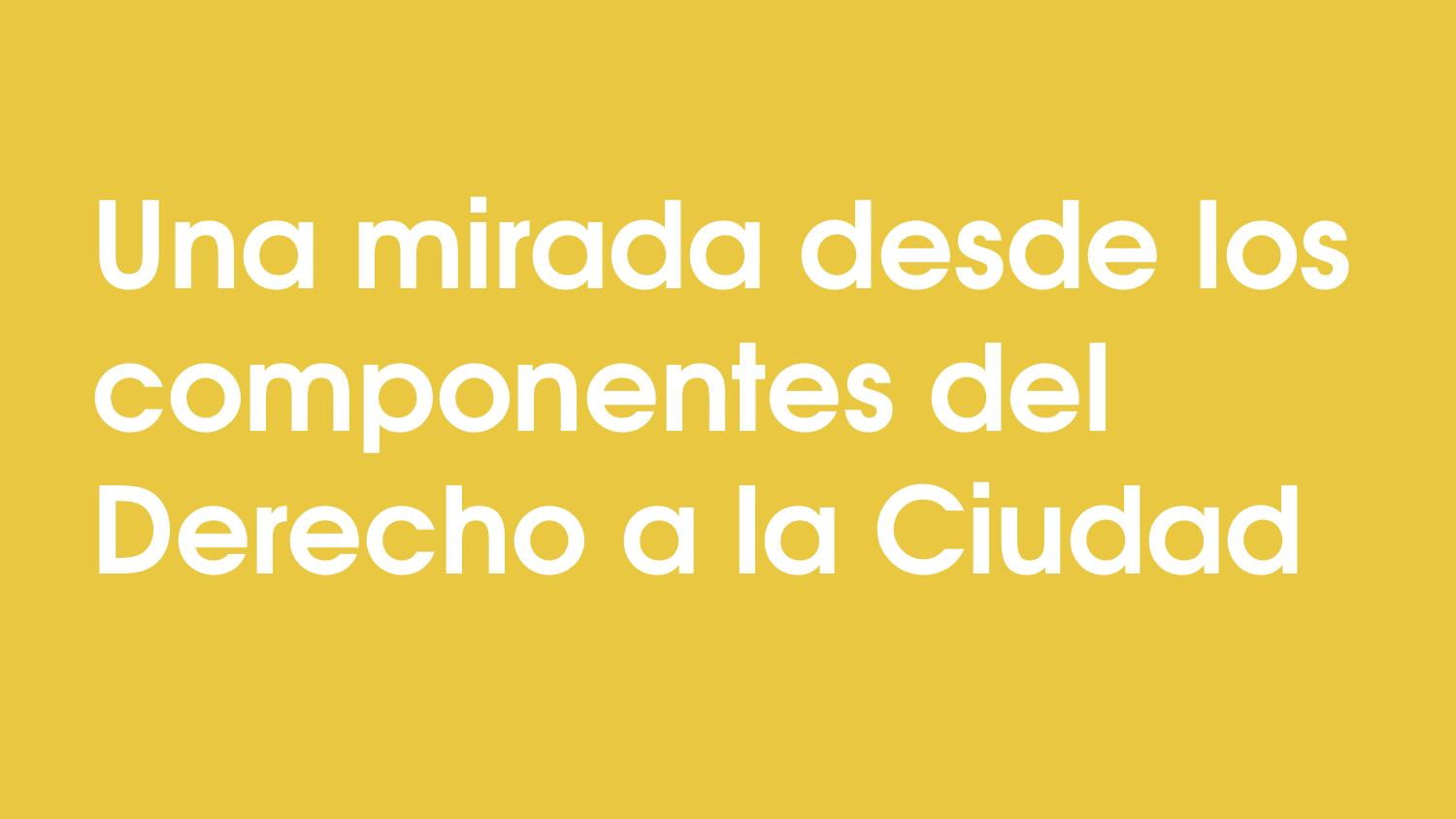

Una mirada desde los componentes del
Derecho a la Ciudad